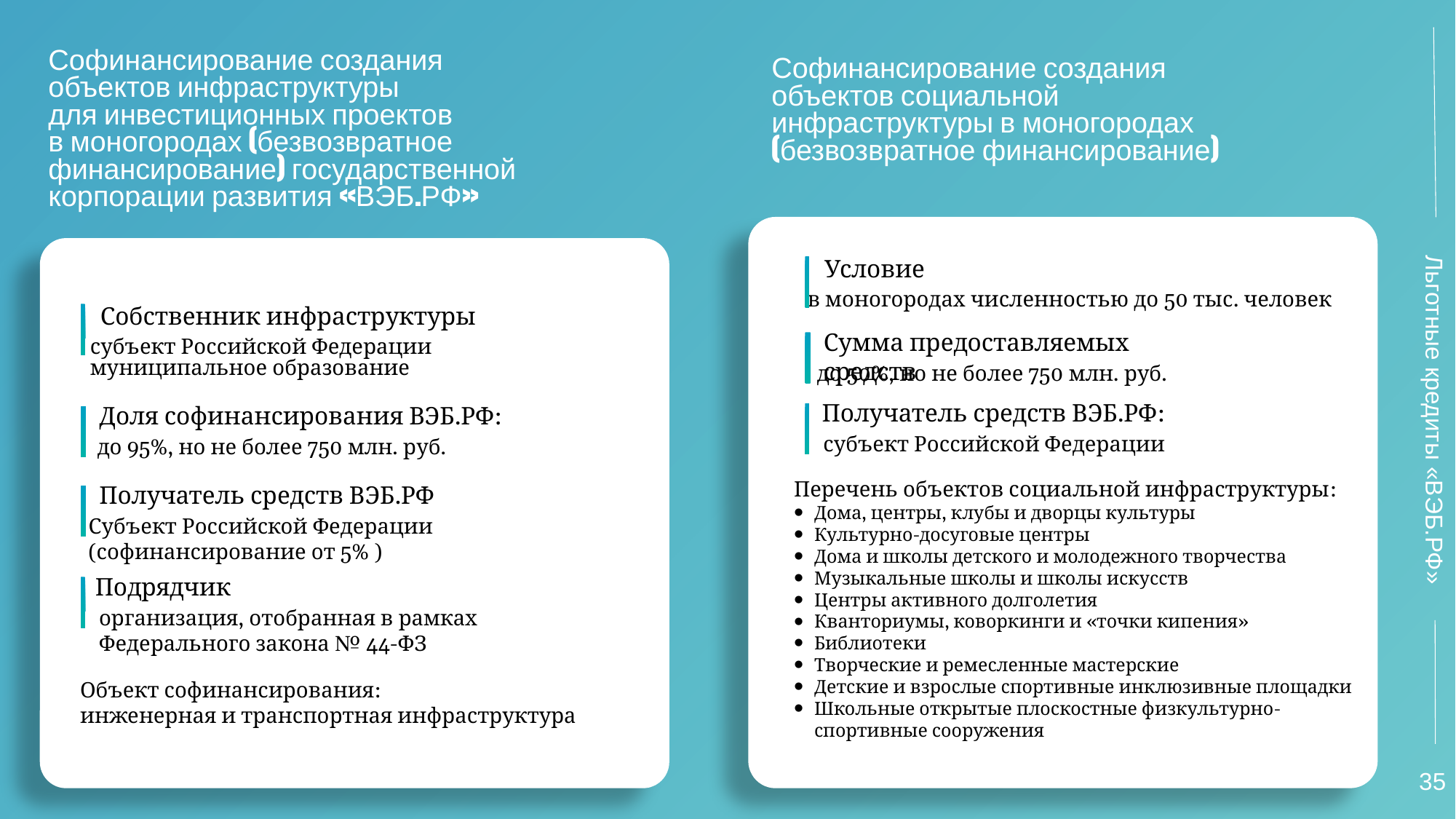

Софинансирование создания
объектов инфраструктуры
для инвестиционных проектов
в моногородах (безвозвратное финансирование) государственной
корпорации развития «ВЭБ.РФ»
Софинансирование создания
объектов социальной
инфраструктуры в моногородах
(безвозвратное финансирование)

Условие

в моногородах численностью до 50 тыс. человек
Собственник инфраструктуры

субъект Российской Федерации
муниципальное образование
Сумма предоставляемых средств
до 50%, но не более 750 млн. руб.

Получатель средств ВЭБ.РФ:
субъект Российской Федерации

Доля софинансирования ВЭБ.РФ:
до 95%, но не более 750 млн. руб.

Льготные кредиты «ВЭБ.РФ»
Перечень объектов социальной инфраструктуры:
Дома, центры, клубы и дворцы культуры
Культурно-досуговые центры
Дома и школы детского и молодежного творчества
Музыкальные школы и школы искусств
Центры активного долголетия
Кванториумы, коворкинги и «точки кипения»
Библиотеки
Творческие и ремесленные мастерские
Детские и взрослые спортивные инклюзивные площадки
Школьные открытые плоскостные физкультурно-спортивные сооружения
Получатель средств ВЭБ.РФ
Субъект Российской Федерации
(софинансирование от 5% )

Подрядчик
организация, отобранная в рамках Федерального закона № 44-ФЗ

Объект софинансирования:
инженерная и транспортная инфраструктура
35